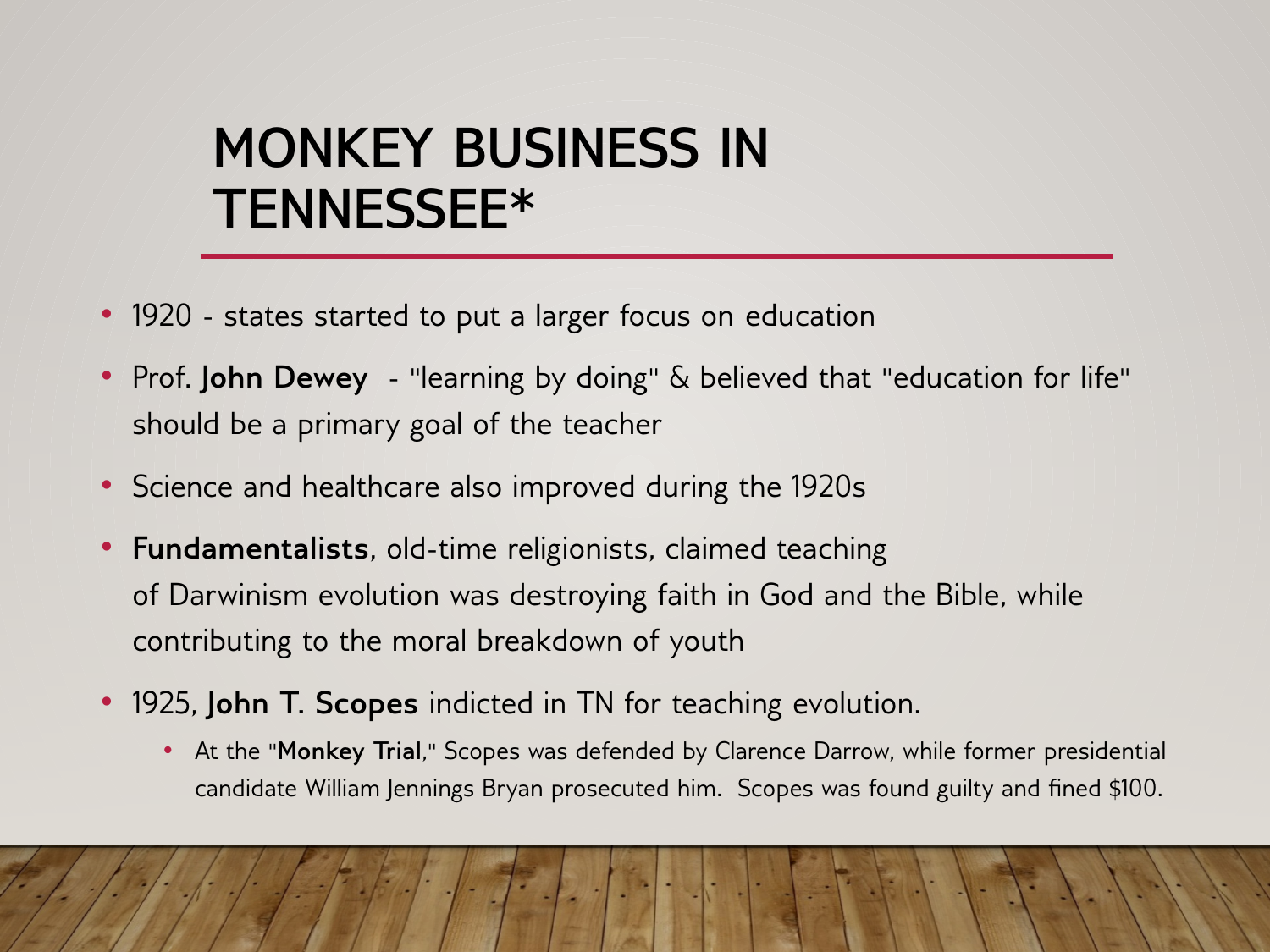

# Monkey Business in Tennessee*
1920 - states started to put a larger focus on education
Prof. John Dewey  - "learning by doing" & believed that "education for life" should be a primary goal of the teacher
Science and healthcare also improved during the 1920s
Fundamentalists, old-time religionists, claimed teaching of Darwinism evolution was destroying faith in God and the Bible, while contributing to the moral breakdown of youth
1925, John T. Scopes indicted in TN for teaching evolution.
At the "Monkey Trial," Scopes was defended by Clarence Darrow, while former presidential candidate William Jennings Bryan prosecuted him.  Scopes was found guilty and fined $100.